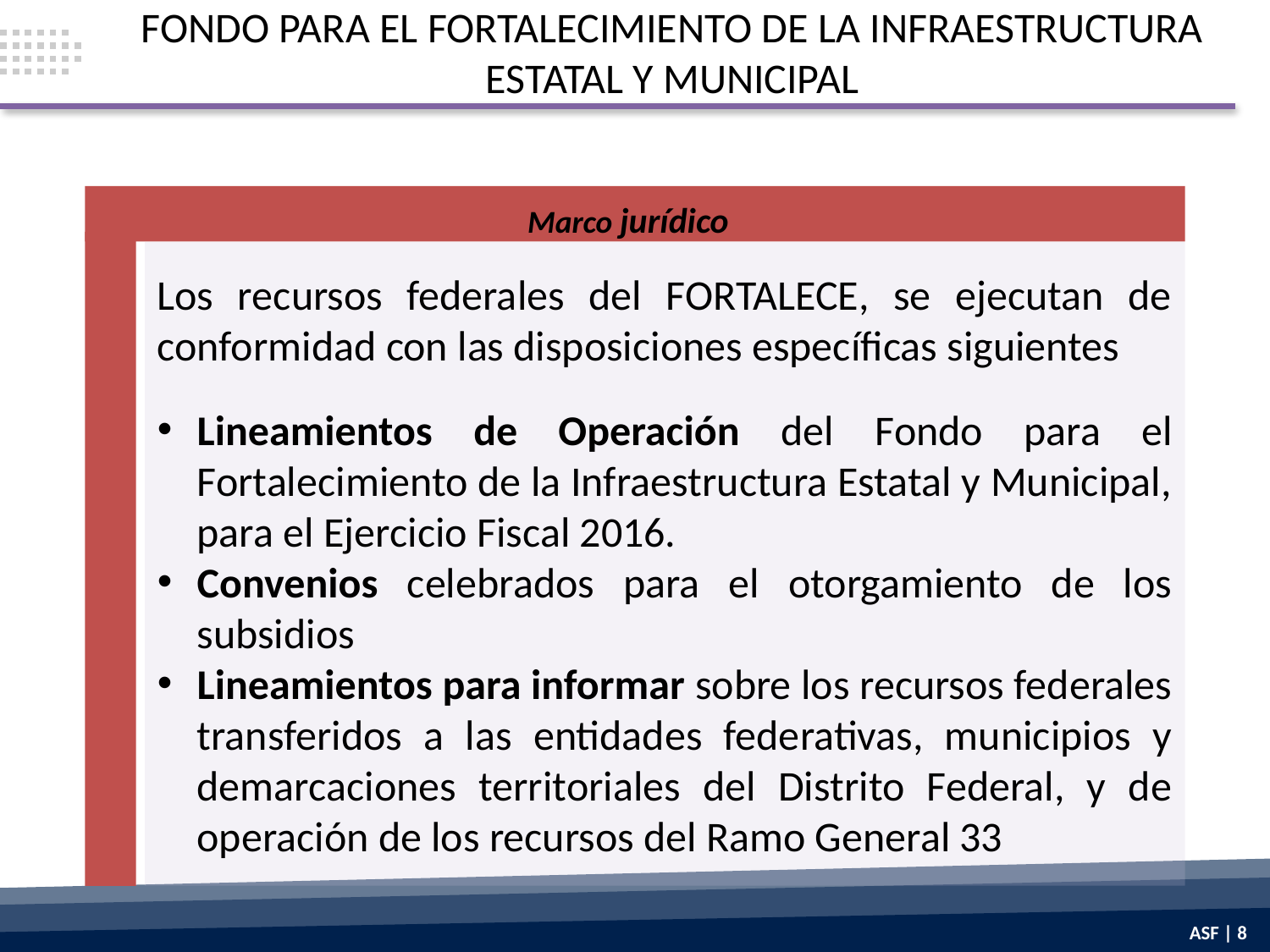

FONDO PARA EL FORTALECIMIENTO DE LA INFRAESTRUCTURA ESTATAL Y MUNICIPAL
Marco jurídico

Los recursos federales del FORTALECE, se ejecutan de conformidad con las disposiciones específicas siguientes

Lineamientos de Operación del Fondo para el Fortalecimiento de la Infraestructura Estatal y Municipal, para el Ejercicio Fiscal 2016.
Convenios celebrados para el otorgamiento de los subsidios
Lineamientos para informar sobre los recursos federales transferidos a las entidades federativas, municipios y demarcaciones territoriales del Distrito Federal, y de operación de los recursos del Ramo General 33
ASF | 8